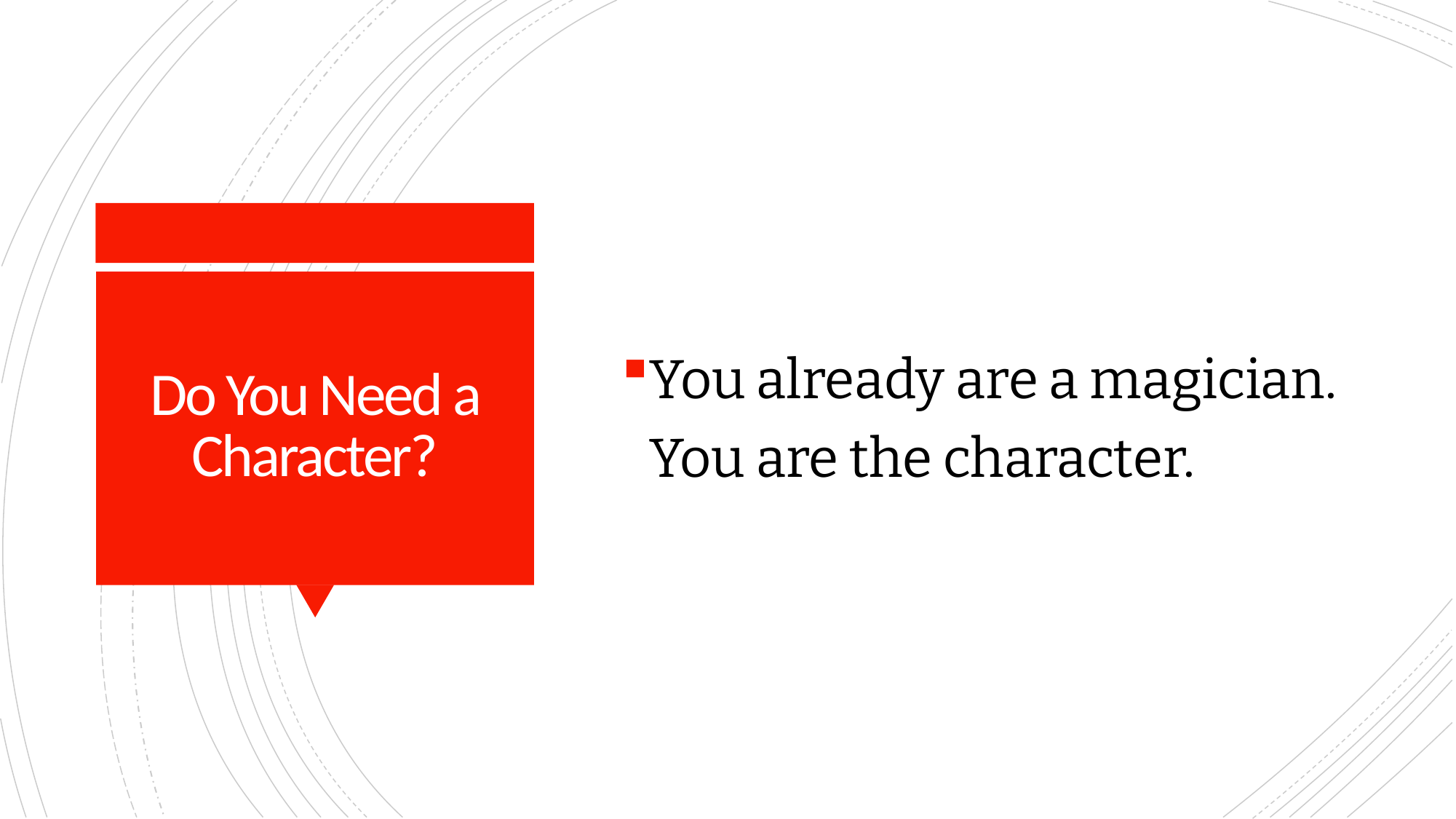

You already are a magician.  You are the character.
# Do You Need a Character?